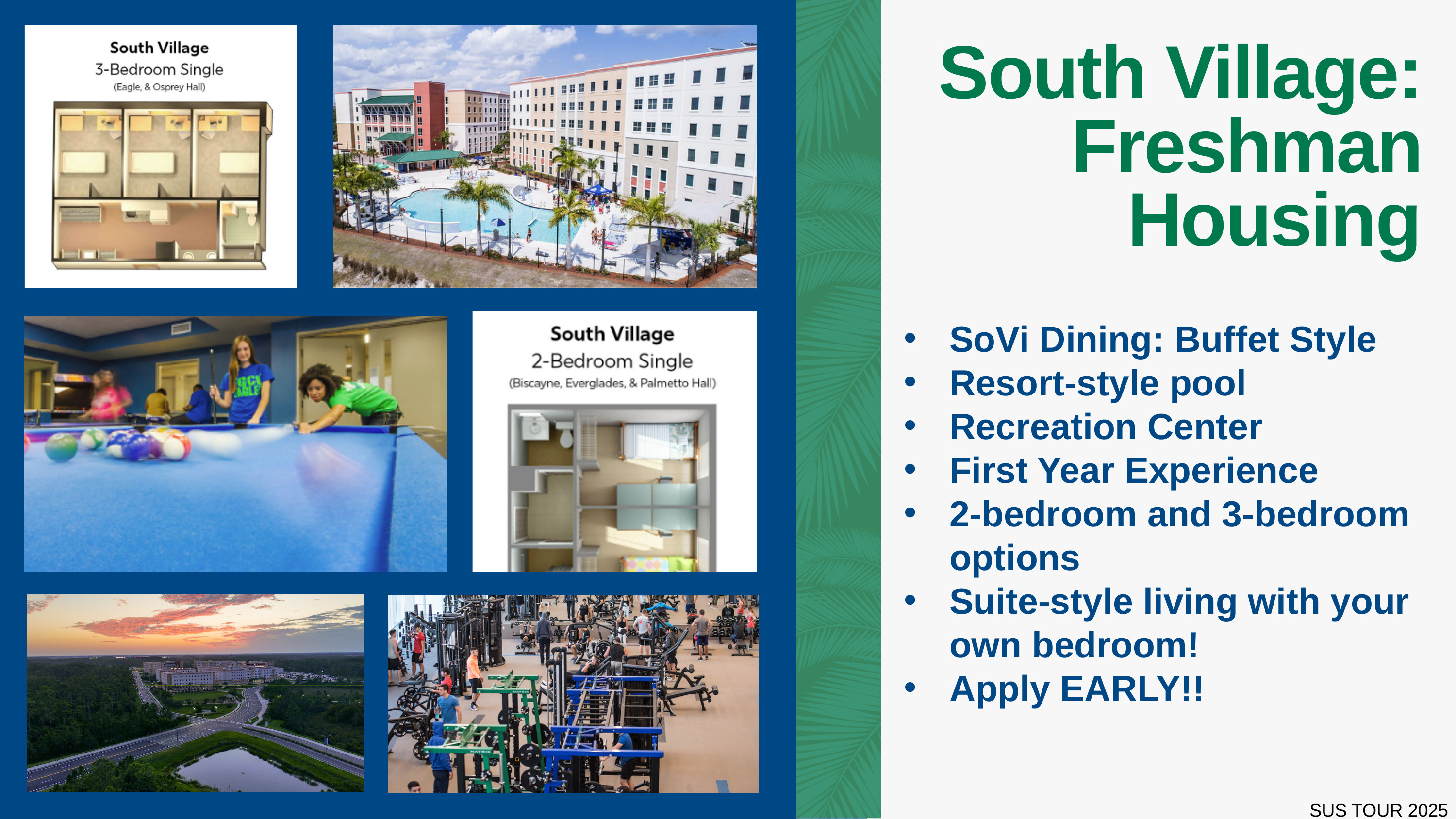

South Village: Freshman Housing

SoVi Dining: Buffet Style
Resort-style pool
Recreation Center
First Year Experience
2-bedroom and 3-bedroom options
Suite-style living with your own bedroom!
Apply EARLY!!

SUS TOUR 2025